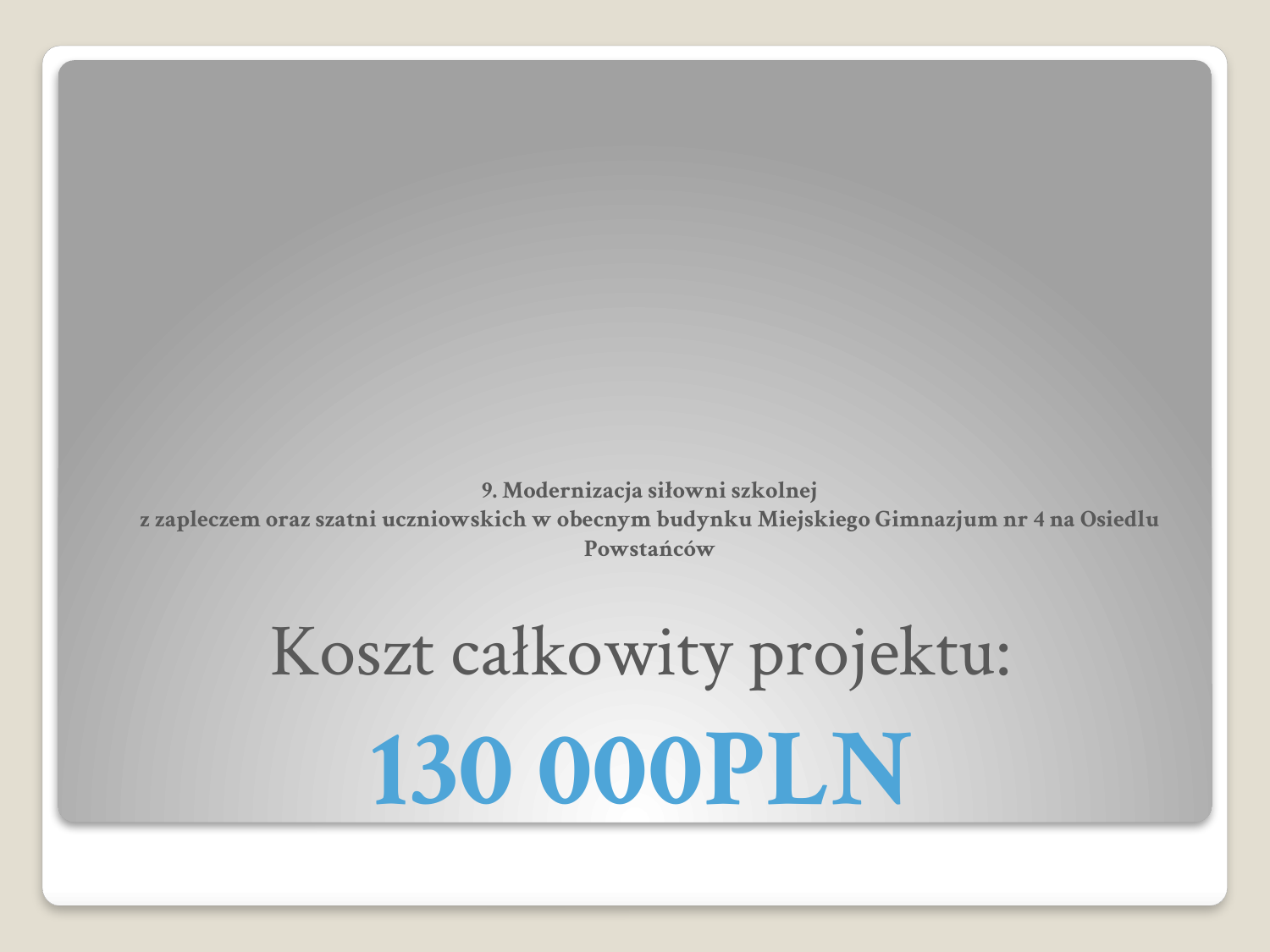

# 9. Modernizacja siłowni szkolnej z zapleczem oraz szatni uczniowskich w obecnym budynku Miejskiego Gimnazjum nr 4 na Osiedlu Powstańców

Koszt całkowity projektu:
130 000PLN